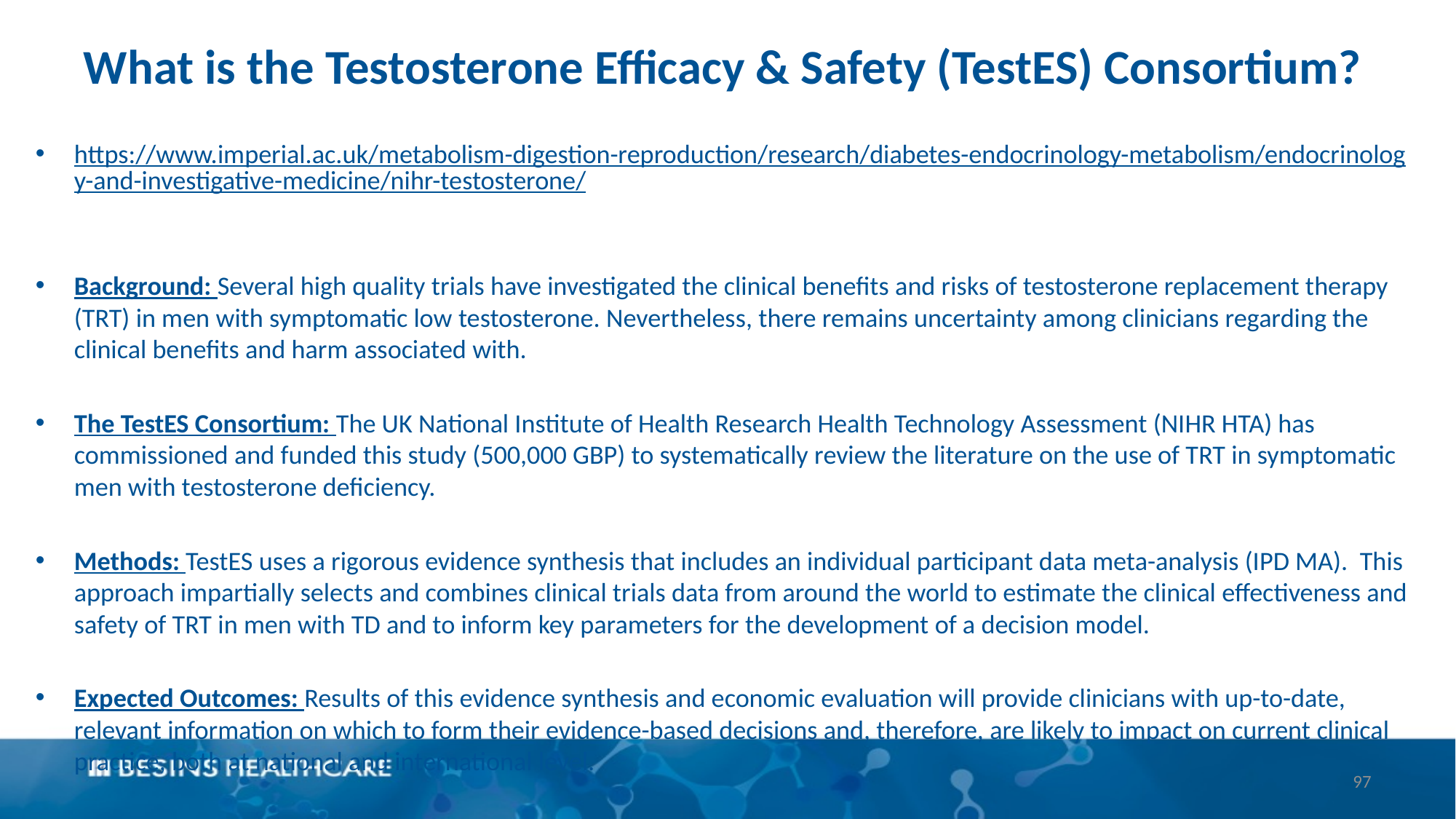

# What is the Testosterone Efficacy & Safety (TestES) Consortium?
https://www.imperial.ac.uk/metabolism-digestion-reproduction/research/diabetes-endocrinology-metabolism/endocrinology-and-investigative-medicine/nihr-testosterone/

Background: Several high quality trials have investigated the clinical benefits and risks of testosterone replacement therapy (TRT) in men with symptomatic low testosterone. Nevertheless, there remains uncertainty among clinicians regarding the clinical benefits and harm associated with.

The TestES Consortium: The UK National Institute of Health Research Health Technology Assessment (NIHR HTA) has commissioned and funded this study (500,000 GBP) to systematically review the literature on the use of TRT in symptomatic men with testosterone deficiency.

Methods: TestES uses a rigorous evidence synthesis that includes an individual participant data meta-analysis (IPD MA).  This approach impartially selects and combines clinical trials data from around the world to estimate the clinical effectiveness and safety of TRT in men with TD and to inform key parameters for the development of a decision model.

Expected Outcomes: Results of this evidence synthesis and economic evaluation will provide clinicians with up-to-date, relevant information on which to form their evidence-based decisions and, therefore, are likely to impact on current clinical practice, both at national and international level.

97